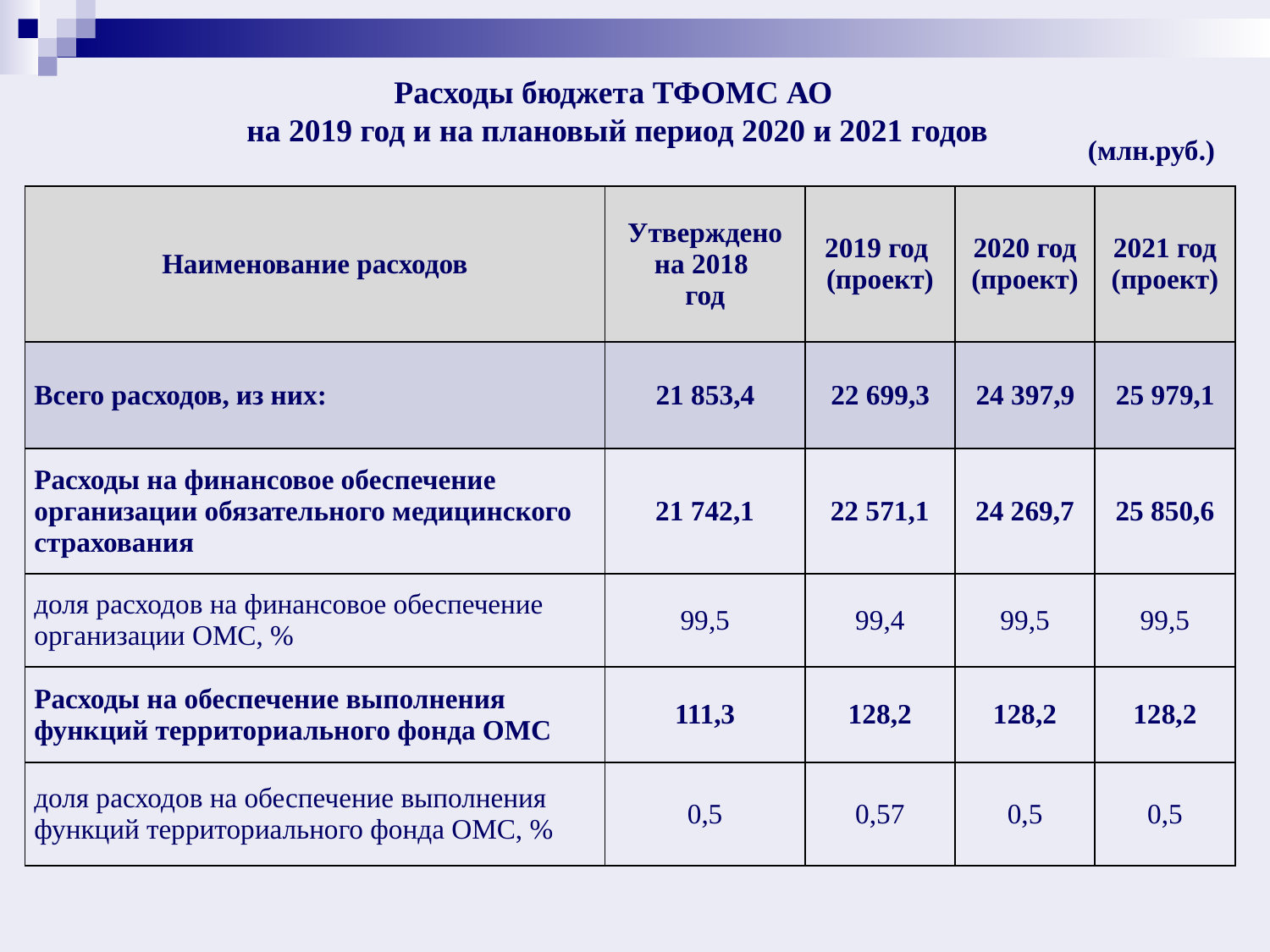

Расходы бюджета ТФОМС АО
на 2019 год и на плановый период 2020 и 2021 годов
(млн.руб.)
| Наименование расходов | Утверждено на 2018 год | 2019 год (проект) | 2020 год (проект) | 2021 год (проект) |
| --- | --- | --- | --- | --- |
| Всего расходов, из них: | 21 853,4 | 22 699,3 | 24 397,9 | 25 979,1 |
| Расходы на финансовое обеспечение организации обязательного медицинского страхования | 21 742,1 | 22 571,1 | 24 269,7 | 25 850,6 |
| доля расходов на финансовое обеспечение организации ОМС, % | 99,5 | 99,4 | 99,5 | 99,5 |
| Расходы на обеспечение выполнения функций территориального фонда ОМС | 111,3 | 128,2 | 128,2 | 128,2 |
| доля расходов на обеспечение выполнения функций территориального фонда ОМС, % | 0,5 | 0,57 | 0,5 | 0,5 |